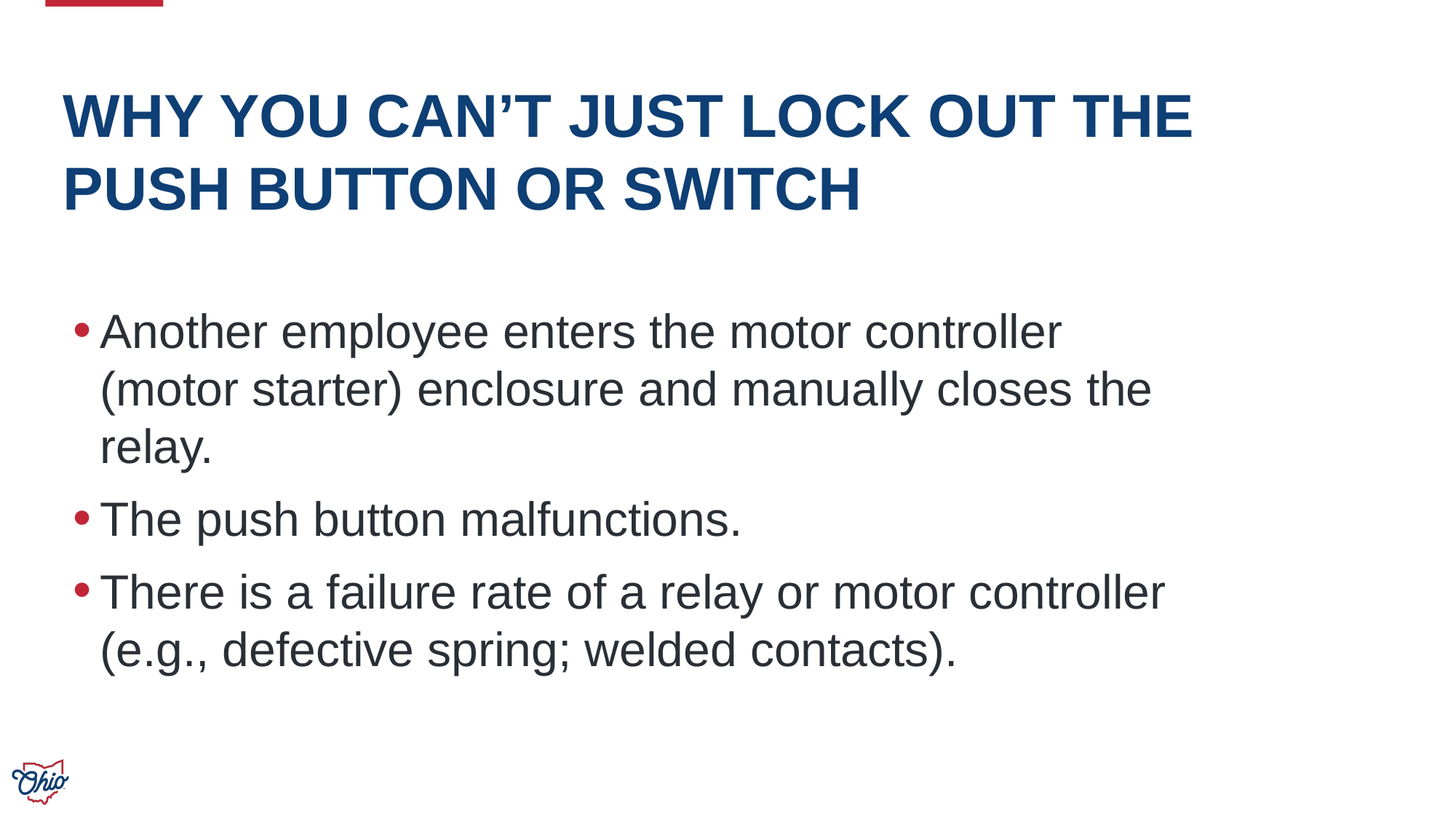

# Why You Can’t Just Lock Out the Push Button or Switch

Another employee enters the motor controller (motor starter) enclosure and manually closes the relay.
The push button malfunctions.
There is a failure rate of a relay or motor controller (e.g., defective spring; welded contacts).